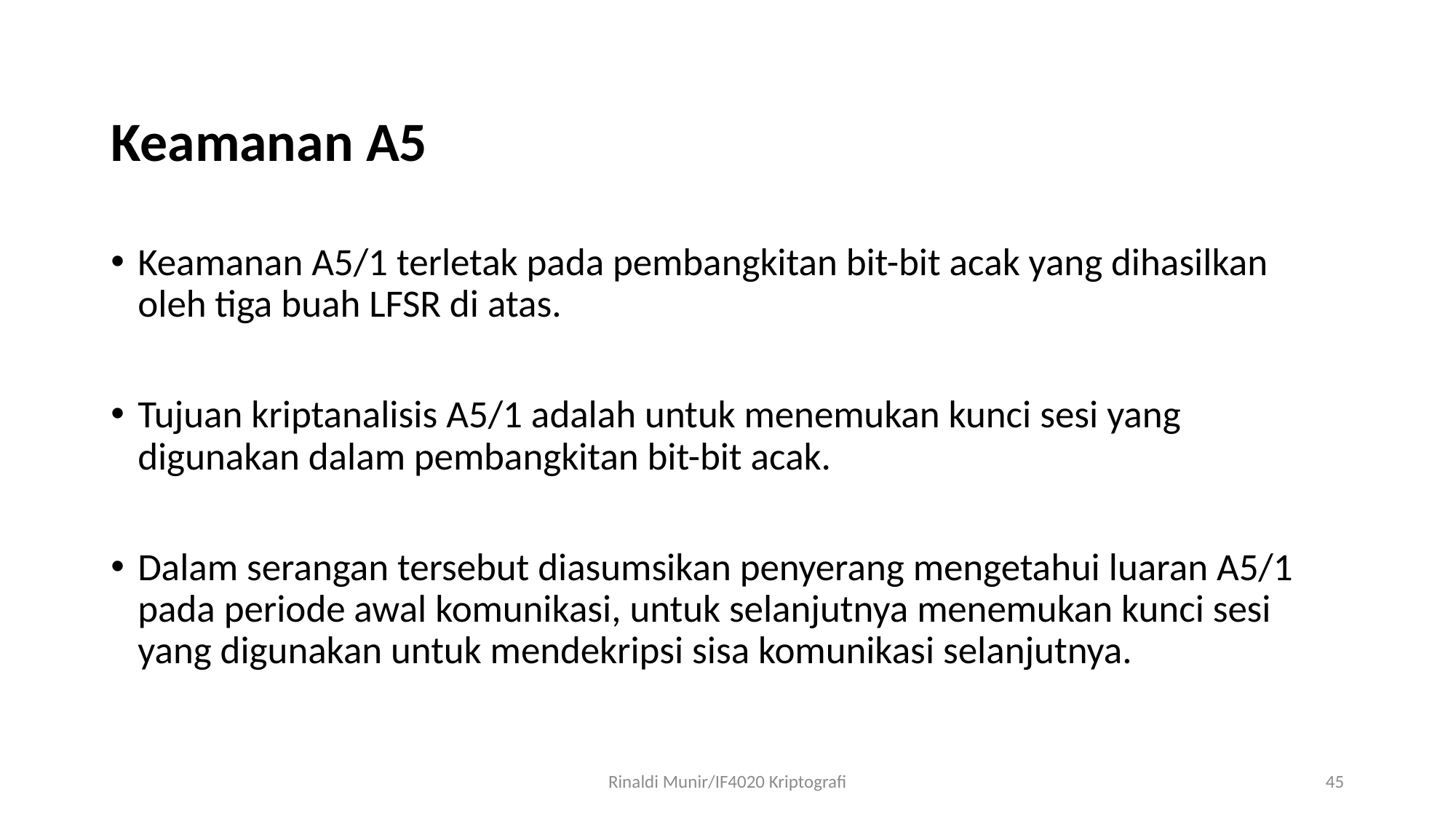

Keamanan A5

Keamanan A5/1 terletak pada pembangkitan bit-bit acak yang dihasilkan oleh tiga buah LFSR di atas.

Tujuan kriptanalisis A5/1 adalah untuk menemukan kunci sesi yang digunakan dalam pembangkitan bit-bit acak.

Dalam serangan tersebut diasumsikan penyerang mengetahui luaran A5/1 pada periode awal komunikasi, untuk selanjutnya menemukan kunci sesi yang digunakan untuk mendekripsi sisa komunikasi selanjutnya.

Rinaldi Munir/IF4020 Kriptografi
45